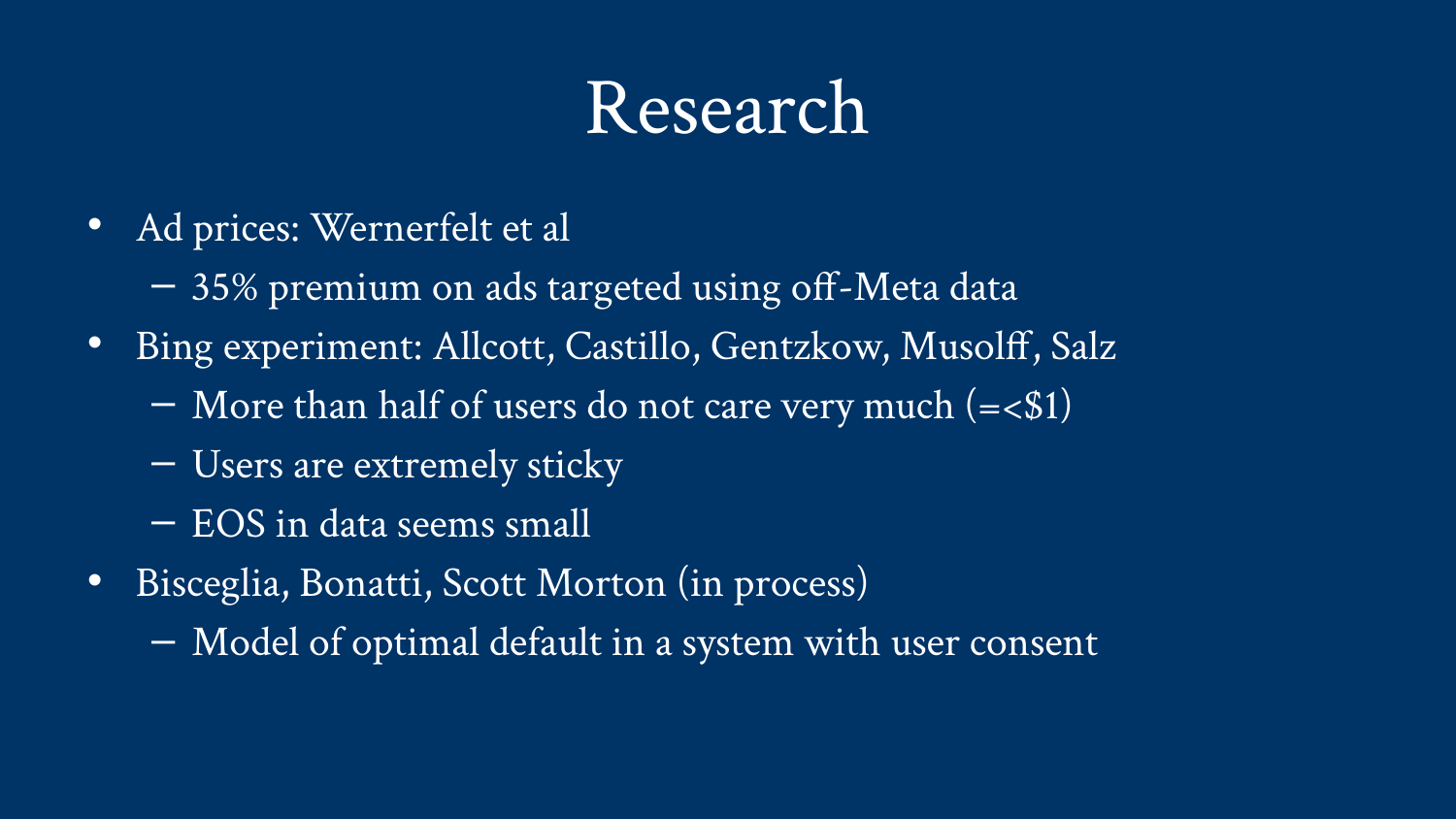

# Research
Ad prices: Wernerfelt et al
35% premium on ads targeted using off-Meta data
Bing experiment: Allcott, Castillo, Gentzkow, Musolff, Salz
More than half of users do not care very much (=<$1)
Users are extremely sticky
EOS in data seems small
Bisceglia, Bonatti, Scott Morton (in process)
Model of optimal default in a system with user consent